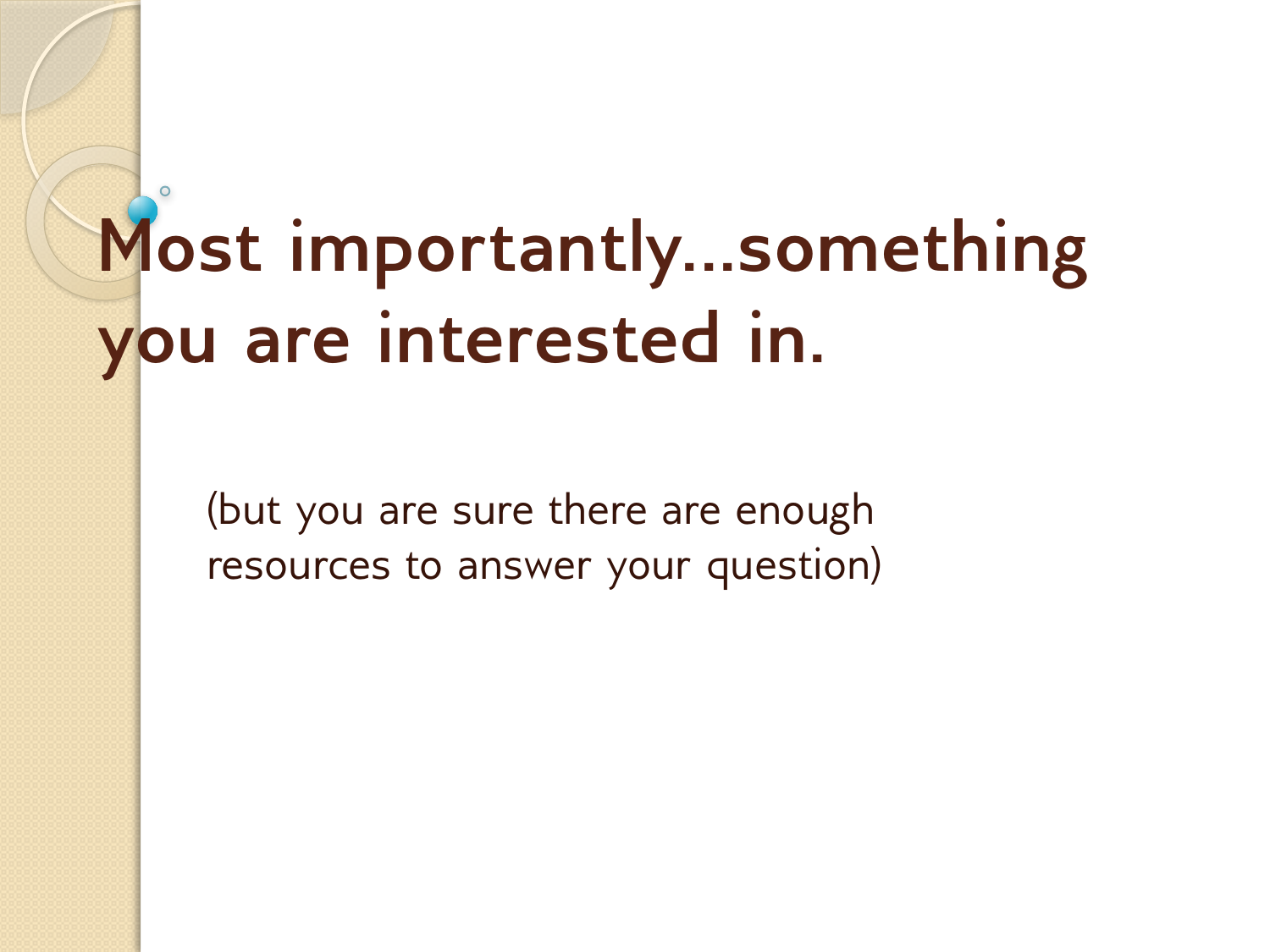

# Most importantly...something you are interested in.
(but you are sure there are enough resources to answer your question)